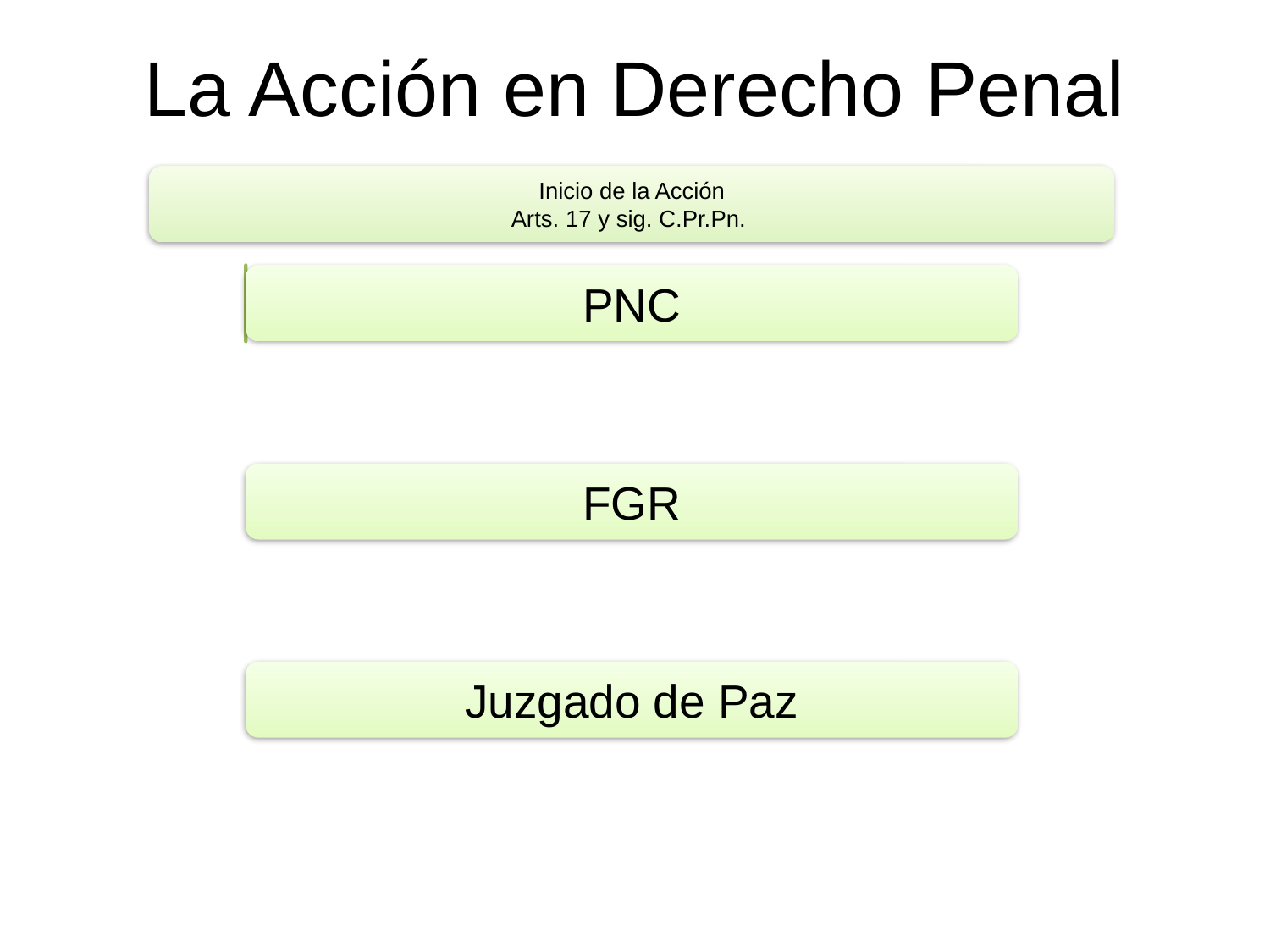

# La Acción en Derecho Penal
Inicio de la Acción
Arts. 17 y sig. C.Pr.Pn.
PNC
FGR
Juzgado de Paz